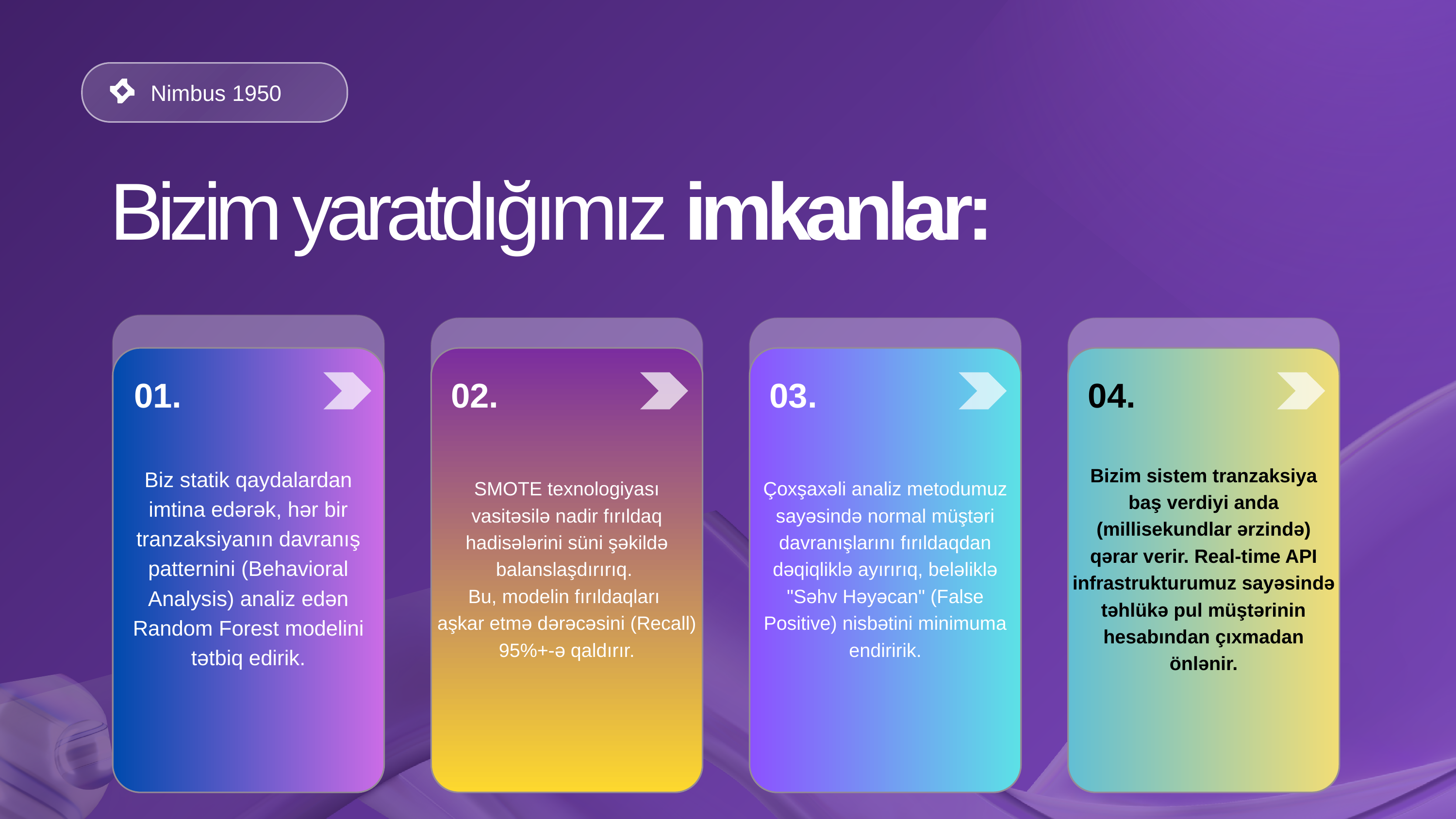

Nimbus 1950

Bizim yaratdığımız imkanlar:

Biz statik qaydalardan imtina edərək, hər bir tranzaksiyanın davranış patternini (Behavioral Analysis) analiz edən Random Forest modelini tətbiq edirik.

SMOTE texnologiyası vasitəsilə nadir fırıldaq hadisələrini süni şəkildə balanslaşdırırıq.
Bu, modelin fırıldaqları
aşkar etmə dərəcəsini (Recall) 95%+-ə qaldırır.

Çoxşaxəli analiz metodumuz sayəsində normal müştəri davranışlarını fırıldaqdan dəqiqliklə ayırırıq, beləliklə "Səhv Həyəcan" (False Positive) nisbətini minimuma endiririk.

Bizim sistem tranzaksiya baş verdiyi anda (millisekundlar ərzində) qərar verir. Real-time API infrastrukturumuz sayəsində təhlükə pul müştərinin hesabından çıxmadan önlənir.
01.
02.
03.
04.